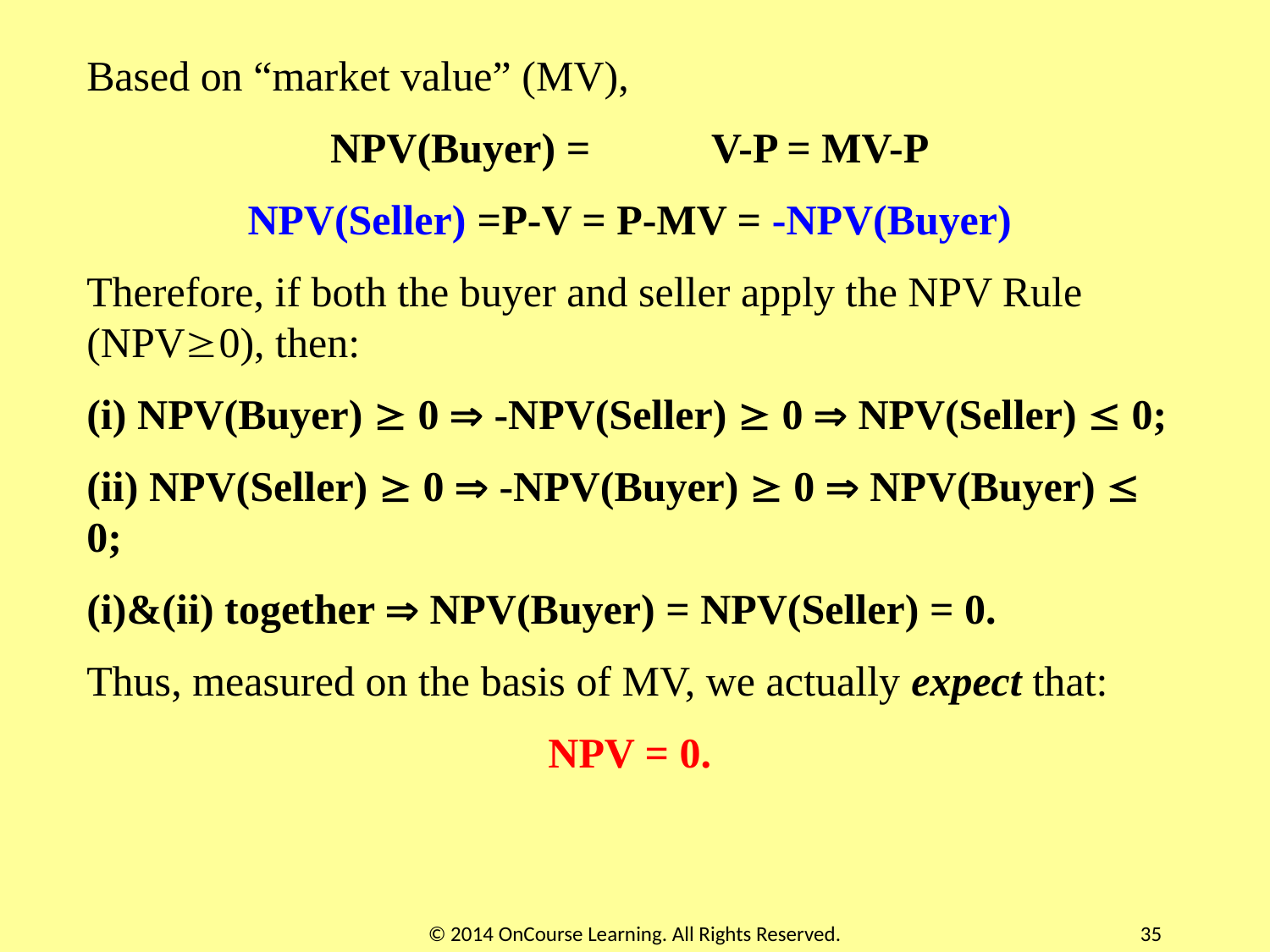

Based on “market value” (MV),
NPV(Buyer) =	V-P = MV-P
NPV(Seller) =	P-V = P-MV = -NPV(Buyer)
Therefore, if both the buyer and seller apply the NPV Rule (NPV≥0), then:
(i) NPV(Buyer) ≥ 0 ⇒ -NPV(Seller) ≥ 0 ⇒ NPV(Seller) ≤ 0;
(ii) NPV(Seller) ≥ 0 ⇒ -NPV(Buyer) ≥ 0 ⇒ NPV(Buyer) ≤ 0;
(i)&(ii) together ⇒ NPV(Buyer) = NPV(Seller) = 0.
Thus, measured on the basis of MV, we actually expect that:
NPV = 0.
© 2014 OnCourse Learning. All Rights Reserved.
35